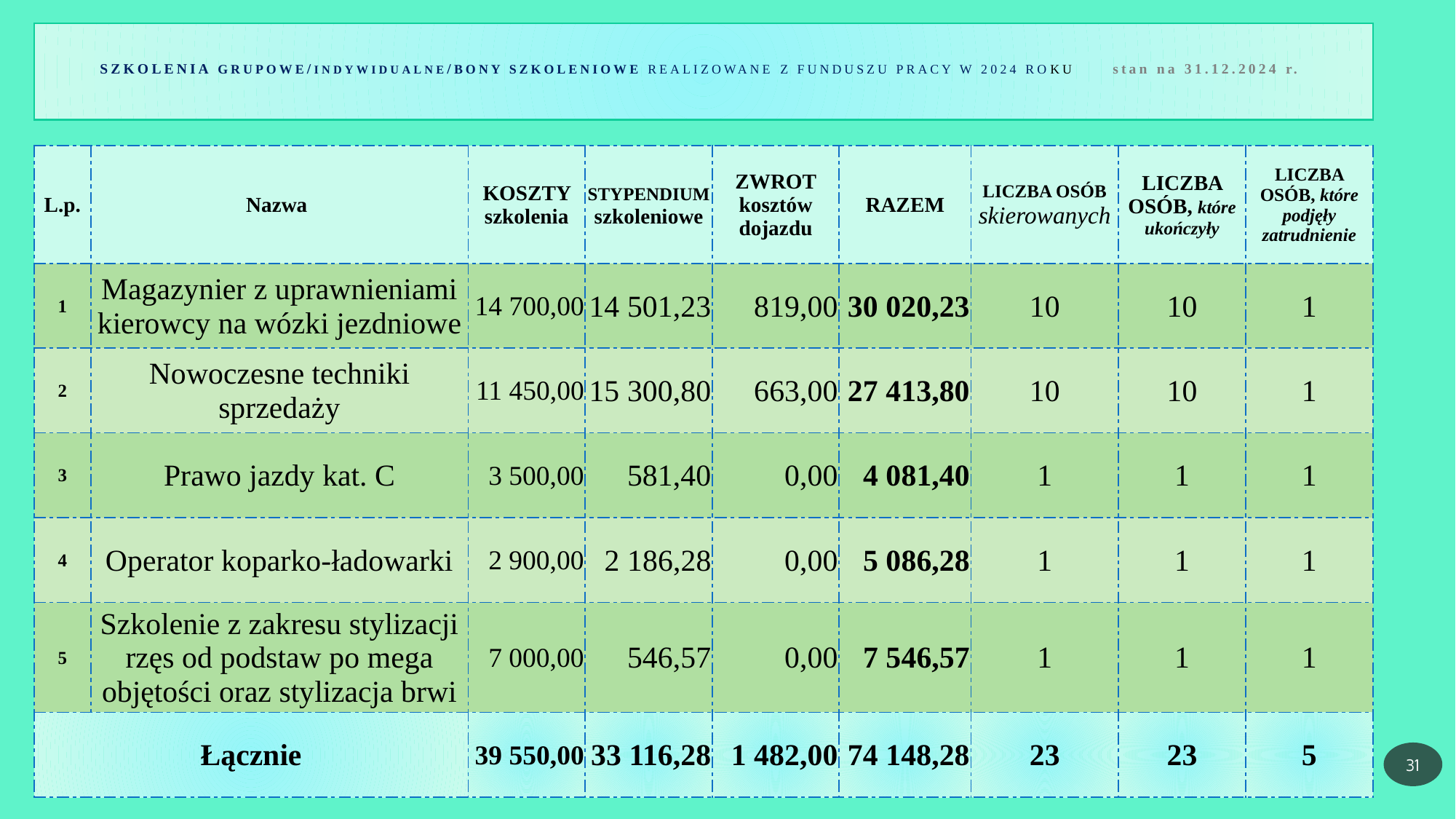

# SZKOLENIA GRUPOWE/INDYWIDUALNE/BONY SZKOLENIOWE REALIZOWANE Z Funduszu Pracy W 2024 ROKU      stan na 31.12.2024 r.
| L.p. | Nazwa | KOSZTY szkolenia | STYPENDIUM szkoleniowe | ZWROT kosztów dojazdu | RAZEM | LICZBA OSÓB skierowanych | LICZBA OSÓB, które ukończyły | LICZBA OSÓB, które podjęły zatrudnienie |
| --- | --- | --- | --- | --- | --- | --- | --- | --- |
| 1 | Magazynier z uprawnieniami kierowcy na wózki jezdniowe | 14 700,00 | 14 501,23 | 819,00 | 30 020,23 | 10 | 10 | 1 |
| 2 | Nowoczesne techniki sprzedaży | 11 450,00 | 15 300,80 | 663,00 | 27 413,80 | 10 | 10 | 1 |
| 3 | Prawo jazdy kat. C | 3 500,00 | 581,40 | 0,00 | 4 081,40 | 1 | 1 | 1 |
| 4 | Operator koparko-ładowarki | 2 900,00 | 2 186,28 | 0,00 | 5 086,28 | 1 | 1 | 1 |
| 5 | Szkolenie z zakresu stylizacji rzęs od podstaw po mega objętości oraz stylizacja brwi | 7 000,00 | 546,57 | 0,00 | 7 546,57 | 1 | 1 | 1 |
| Łącznie |  | 39 550,00 | 33 116,28 | 1 482,00 | 74 148,28 | 23 | 23 | 5 |
31